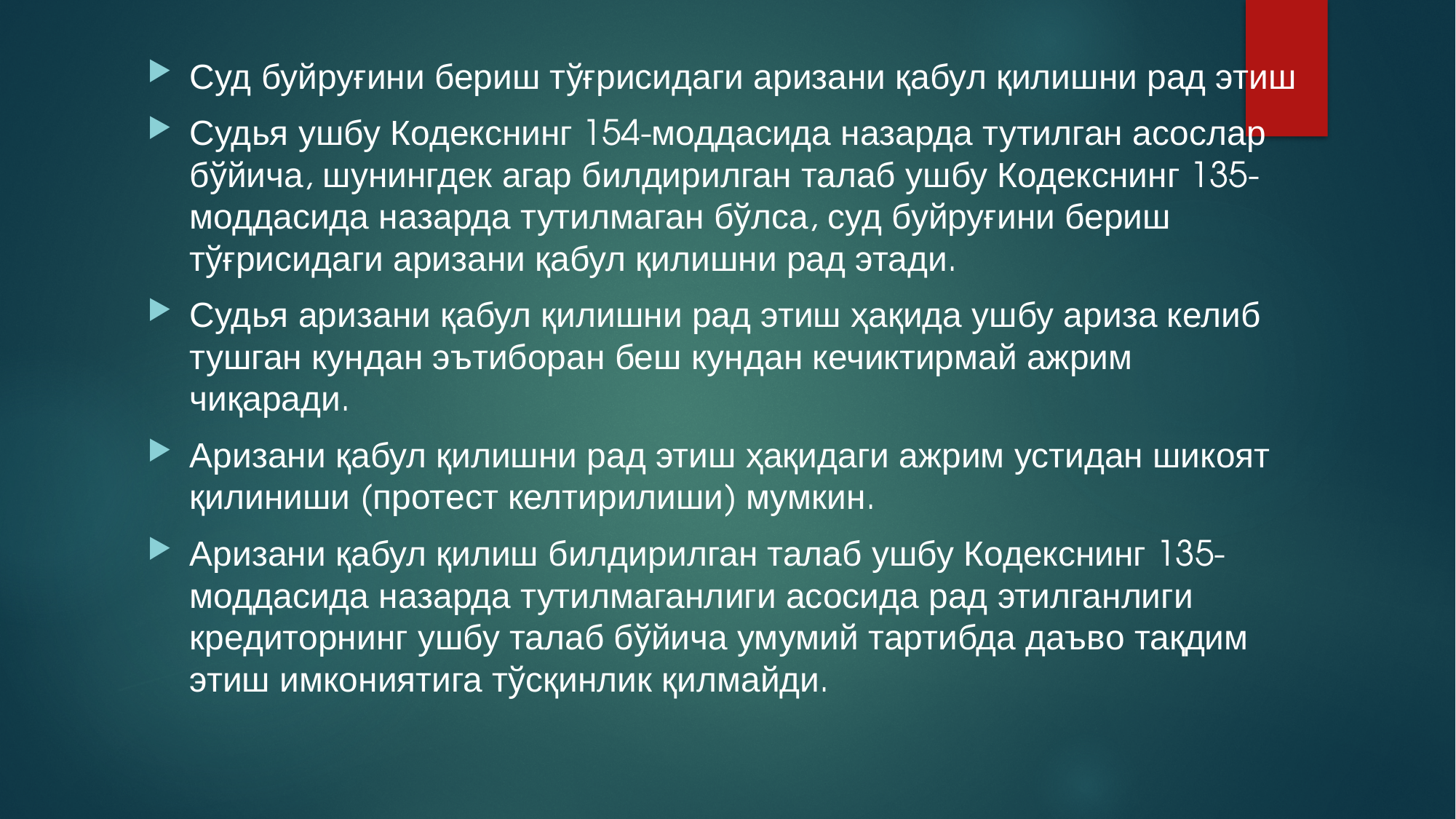

Суд буйруғини бериш тўғрисидаги аризани қабул қилишни рад этиш
Судья ушбу Кодекснинг 154-моддасида назарда тутилган асослар бўйича, шунингдек агар билдирилган талаб ушбу Кодекснинг 135-моддасида назарда тутилмаган бўлса, суд буйруғини бериш тўғрисидаги аризани қабул қилишни рад этади.
Судья аризани қабул қилишни рад этиш ҳақида ушбу ариза келиб тушган кундан эътиборан беш кундан кечиктирмай ажрим чиқаради.
Аризани қабул қилишни рад этиш ҳақидаги ажрим устидан шикоят қилиниши (протест келтирилиши) мумкин.
Аризани қабул қилиш билдирилган талаб ушбу Кодекснинг 135-моддасида назарда тутилмаганлиги асосида рад этилганлиги кредиторнинг ушбу талаб бўйича умумий тартибда даъво тақдим этиш имкониятига тўсқинлик қилмайди.